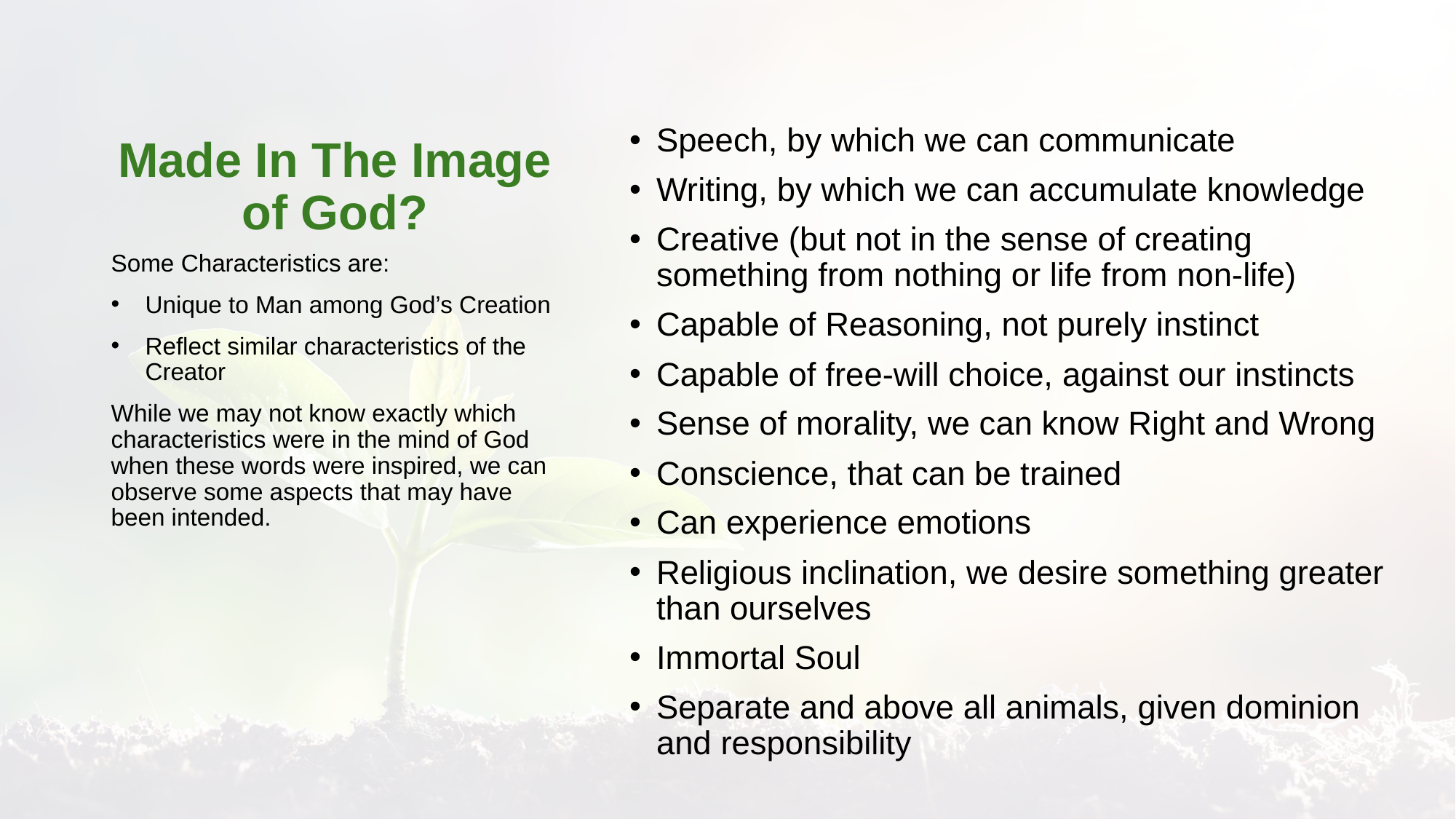

# Made In The Image of God?
Speech, by which we can communicate
Writing, by which we can accumulate knowledge
Creative (but not in the sense of creating something from nothing or life from non-life)
Capable of Reasoning, not purely instinct
Capable of free-will choice, against our instincts
Sense of morality, we can know Right and Wrong
Conscience, that can be trained
Can experience emotions
Religious inclination, we desire something greater than ourselves
Immortal Soul
Separate and above all animals, given dominion and responsibility
Some Characteristics are:
Unique to Man among God’s Creation
Reflect similar characteristics of the Creator
While we may not know exactly which characteristics were in the mind of God when these words were inspired, we can observe some aspects that may have been intended.